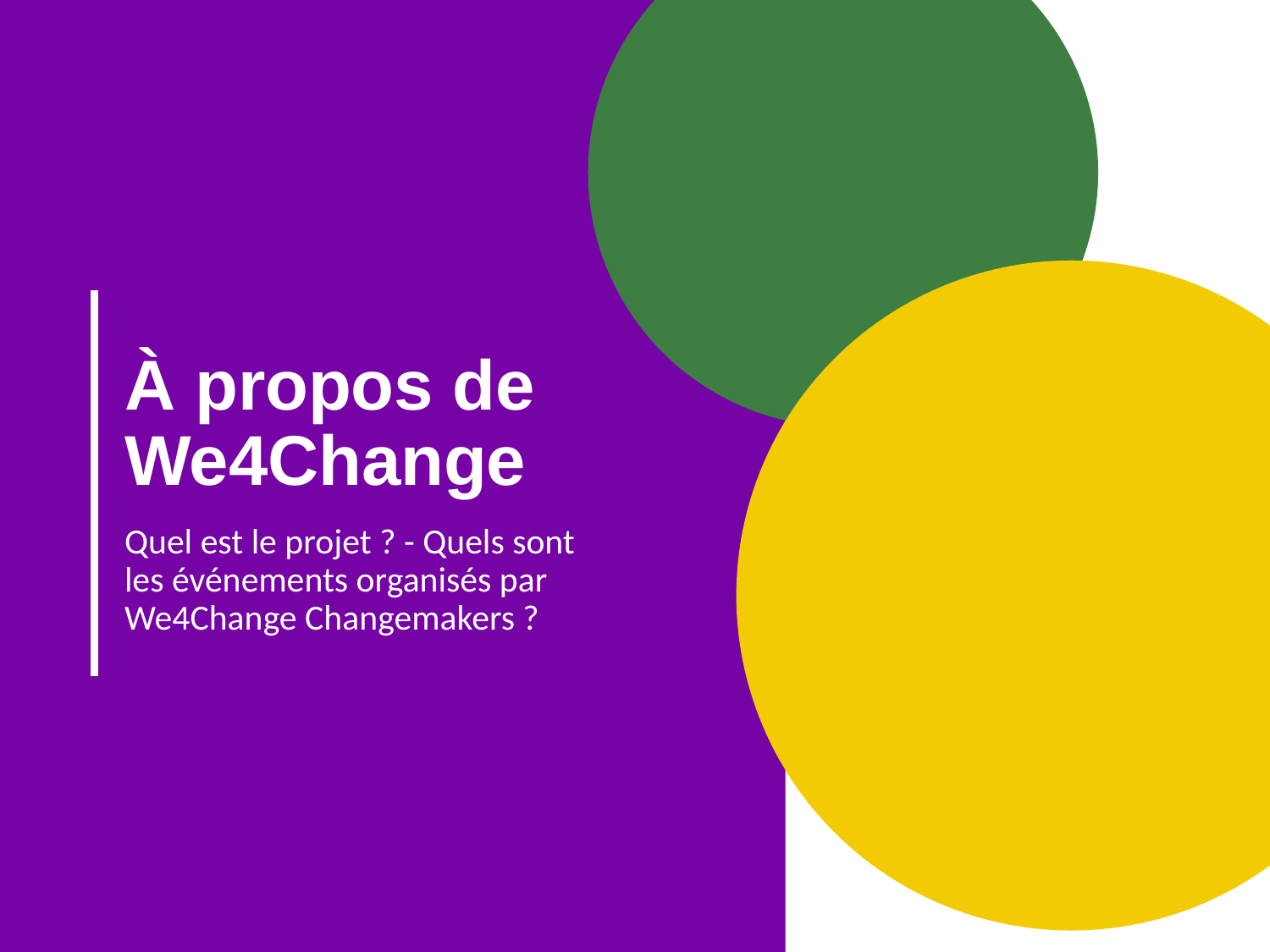

# À propos de We4Change
Quel est le projet ? - Quels sont les événements organisés par We4Change Changemakers ?